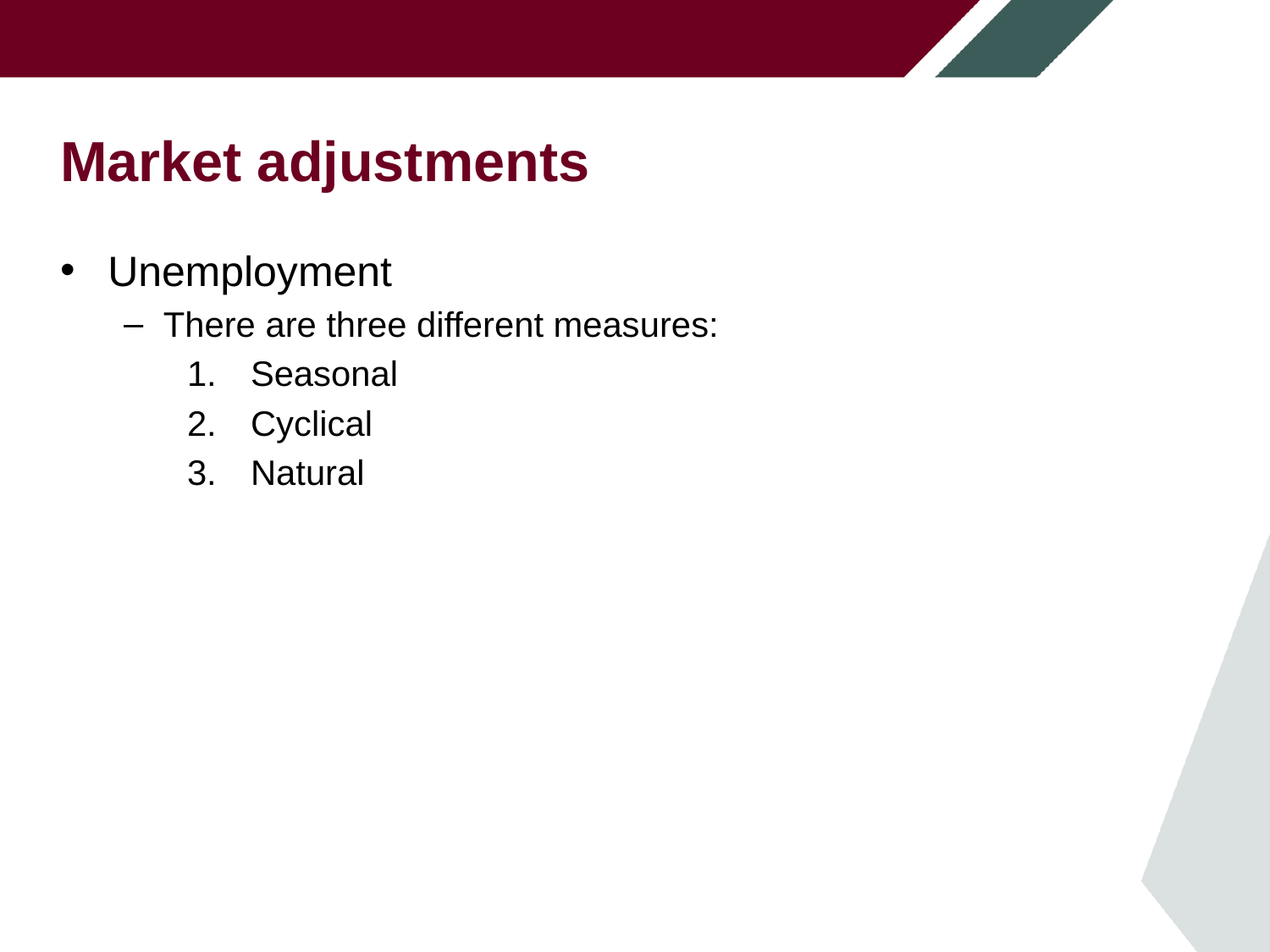

# Market adjustments
Unemployment
There are three different measures:
Seasonal
Cyclical
Natural